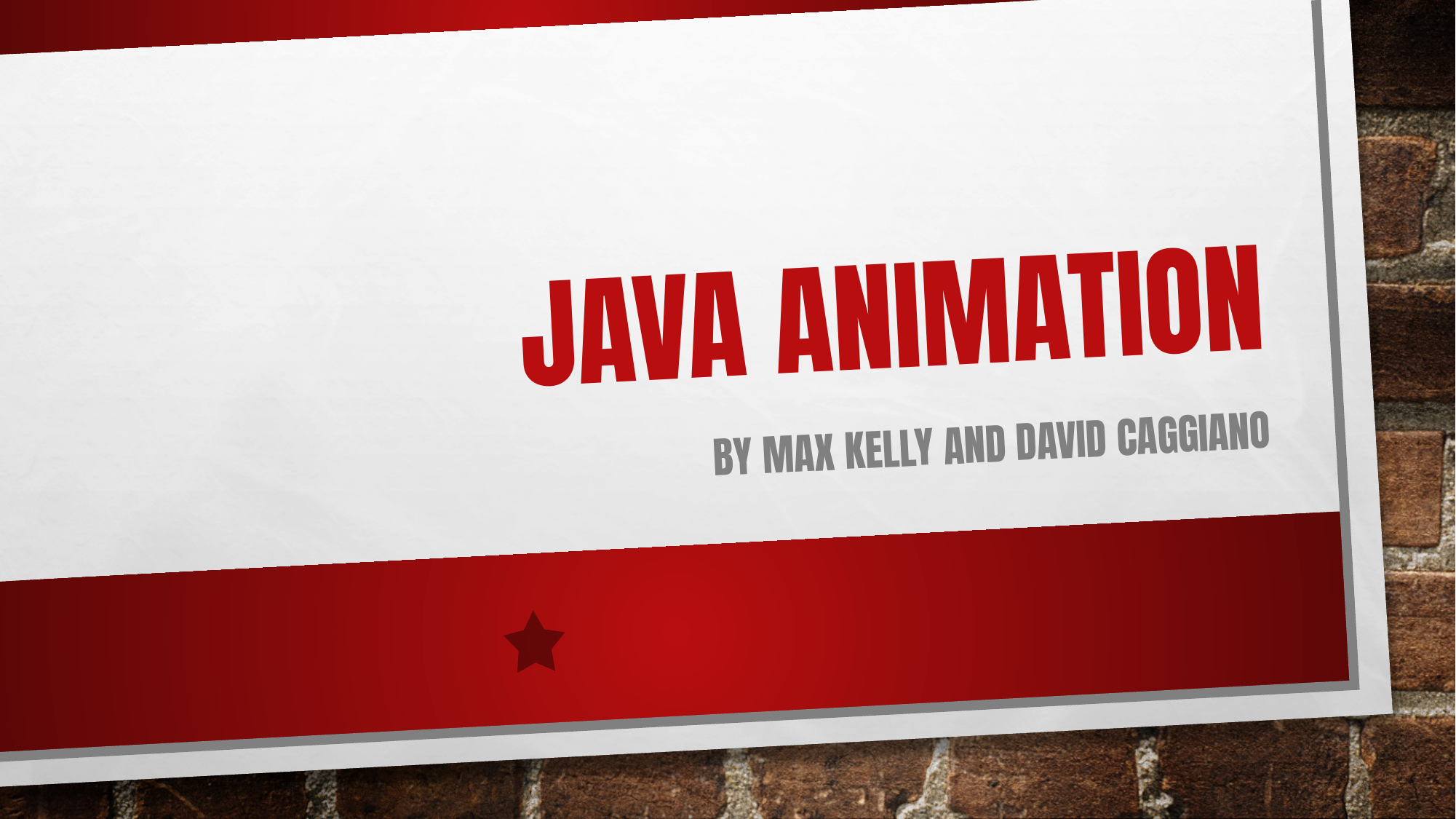

# Java Animation
By Max Kelly and David Caggiano